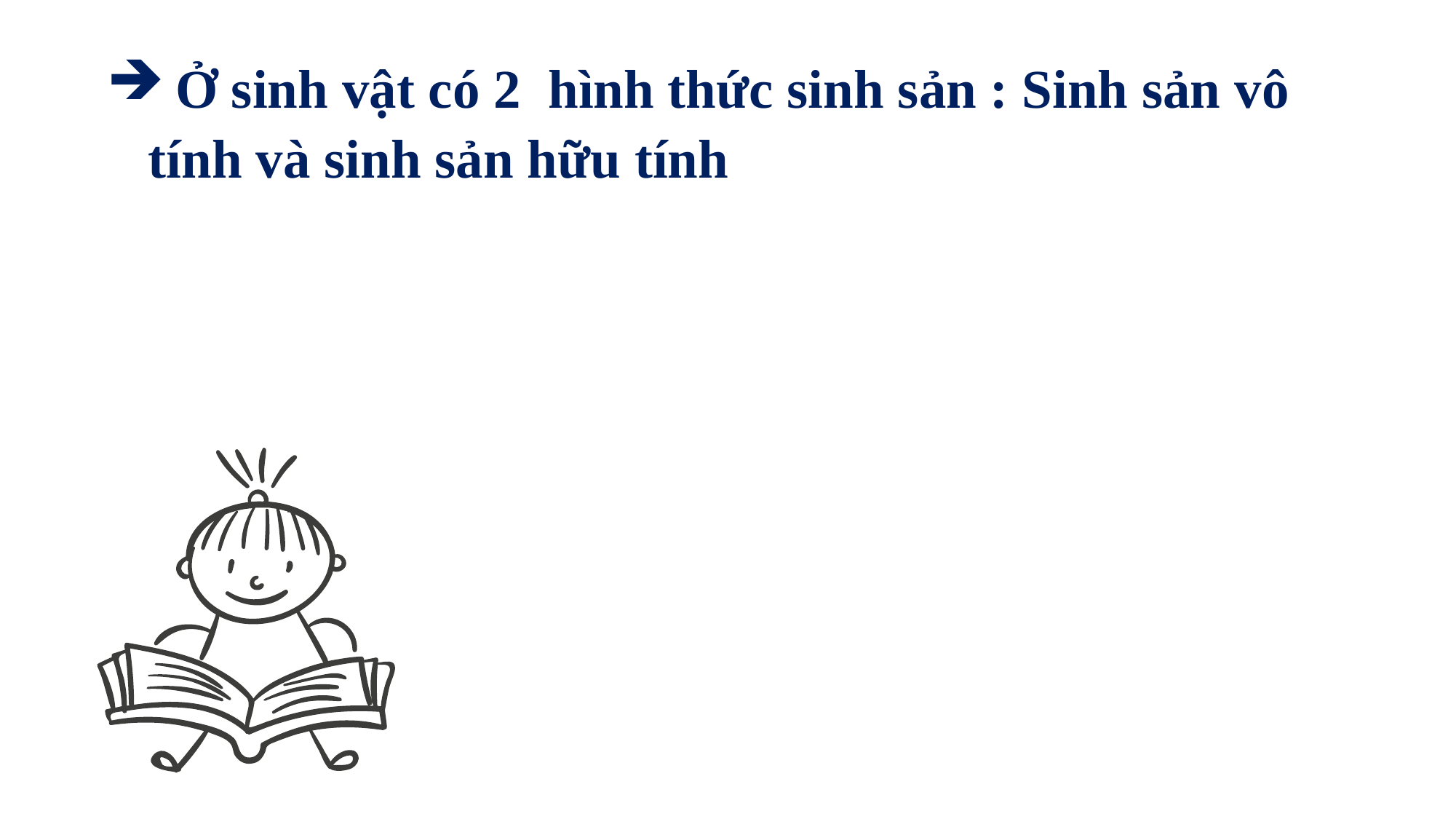

Ở sinh vật có 2  hình thức sinh sản : Sinh sản vô tính và sinh sản hữu tính